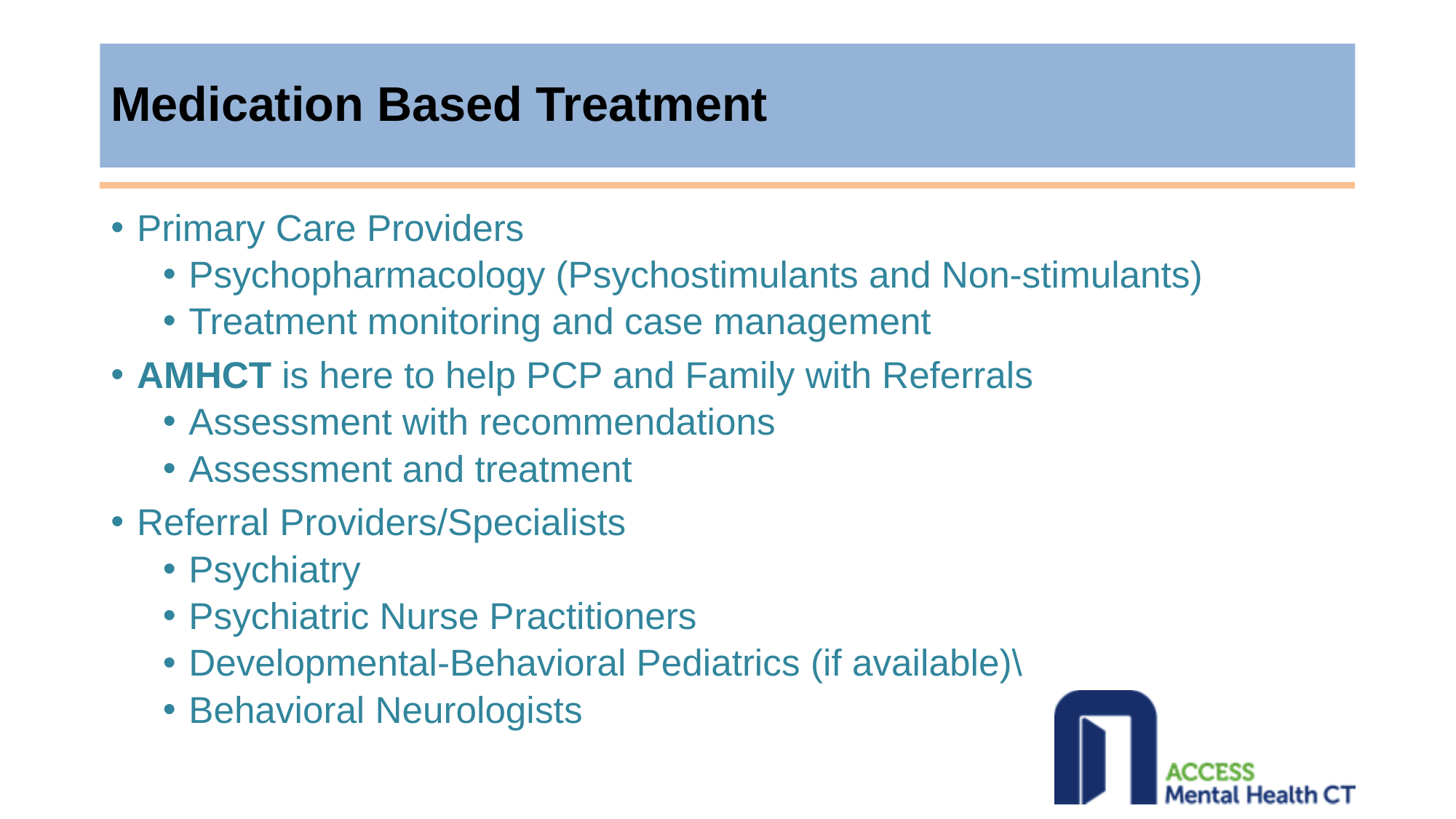

# Medication Based Treatment
Primary Care Providers
Psychopharmacology (Psychostimulants and Non-stimulants)
Treatment monitoring and case management
AMHCT is here to help PCP and Family with Referrals
Assessment with recommendations
Assessment and treatment
Referral Providers/Specialists
Psychiatry
Psychiatric Nurse Practitioners
Developmental-Behavioral Pediatrics (if available)\
Behavioral Neurologists